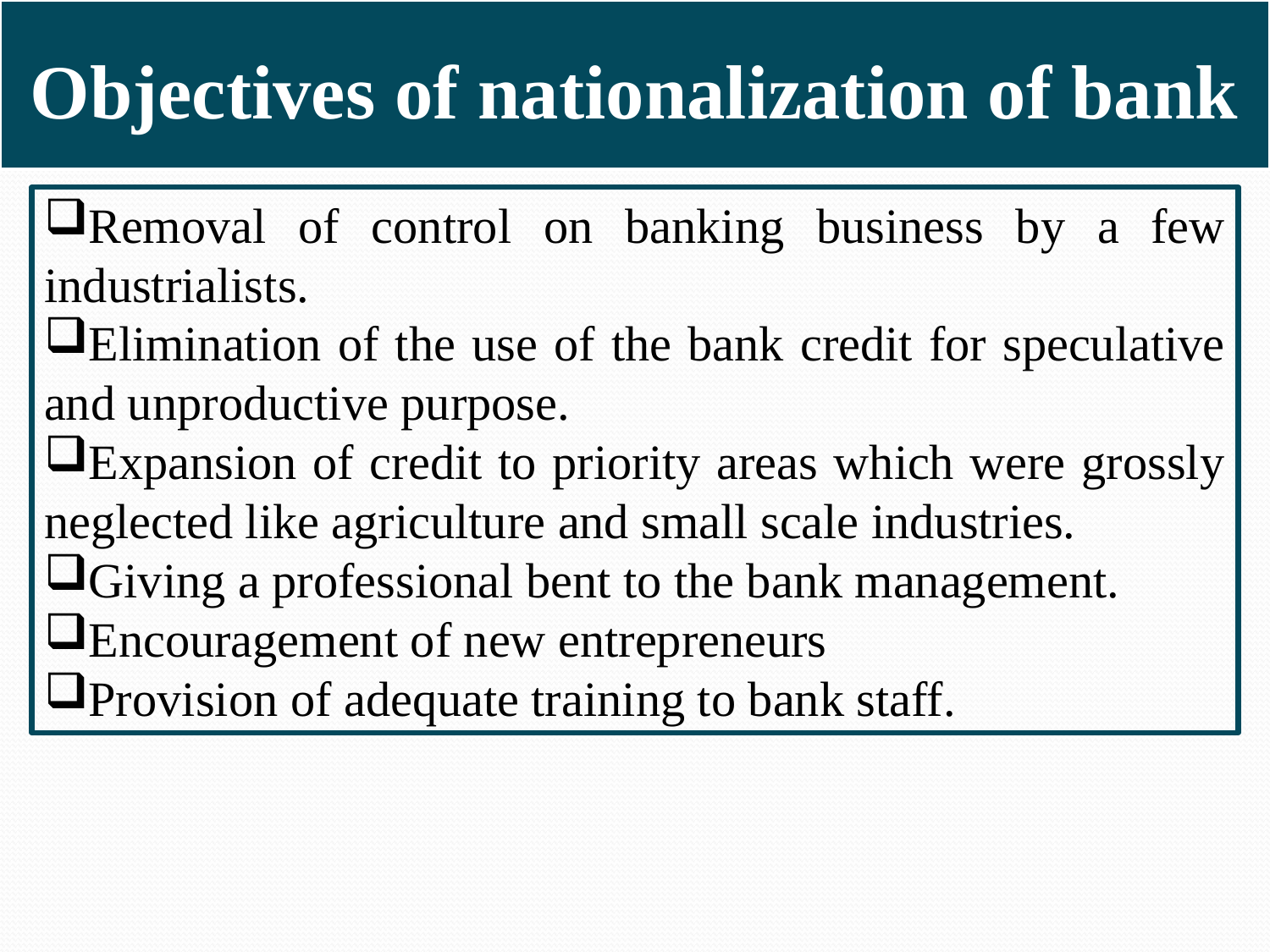

# Objectives of nationalization of bank
Removal of control on banking business by a few industrialists.
Elimination of the use of the bank credit for speculative and unproductive purpose.
Expansion of credit to priority areas which were grossly neglected like agriculture and small scale industries.
Giving a professional bent to the bank management.
Encouragement of new entrepreneurs
Provision of adequate training to bank staff.